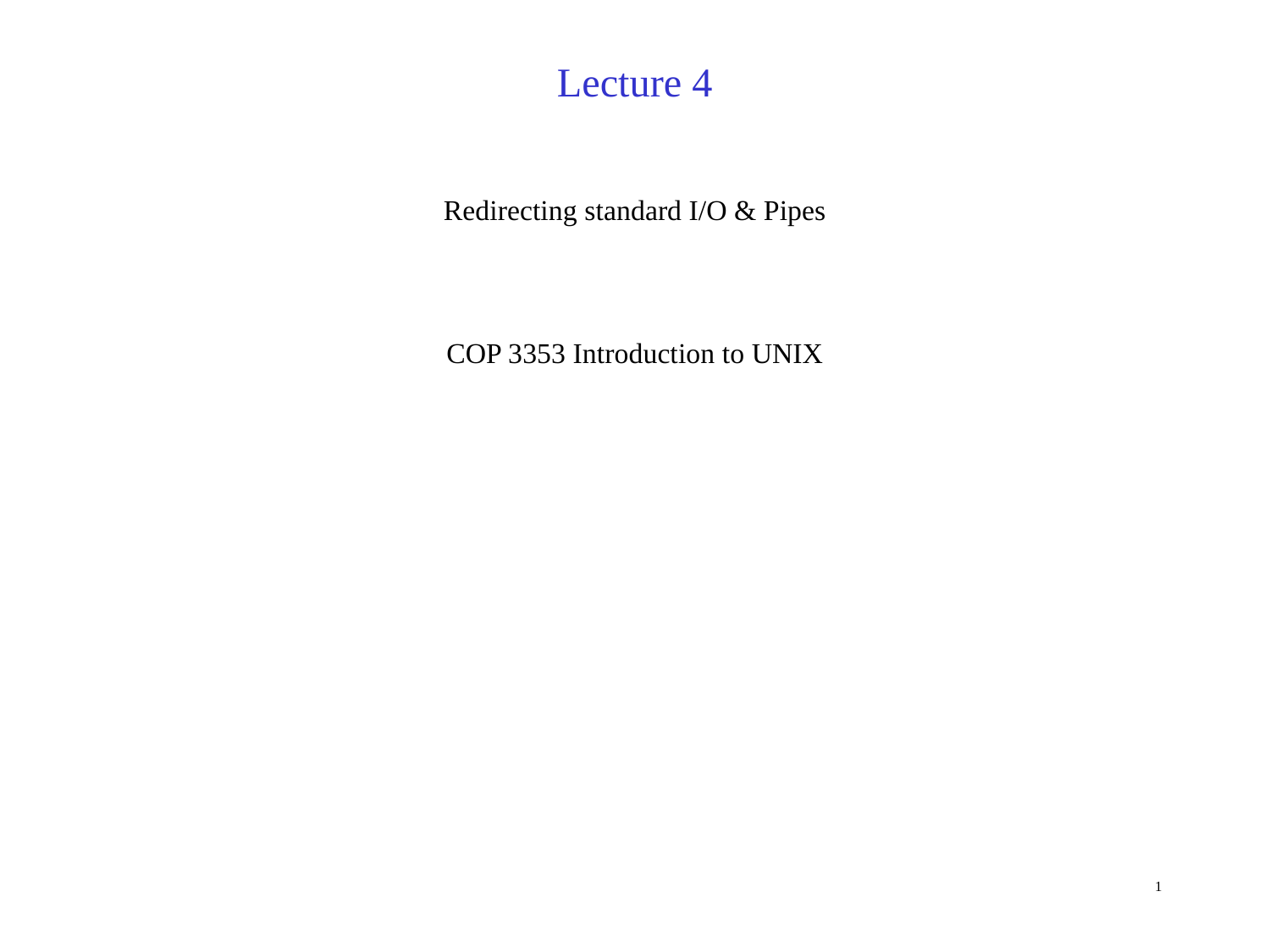

Lecture 4
Redirecting standard I/O & Pipes

COP 3353 Introduction to UNIX
1